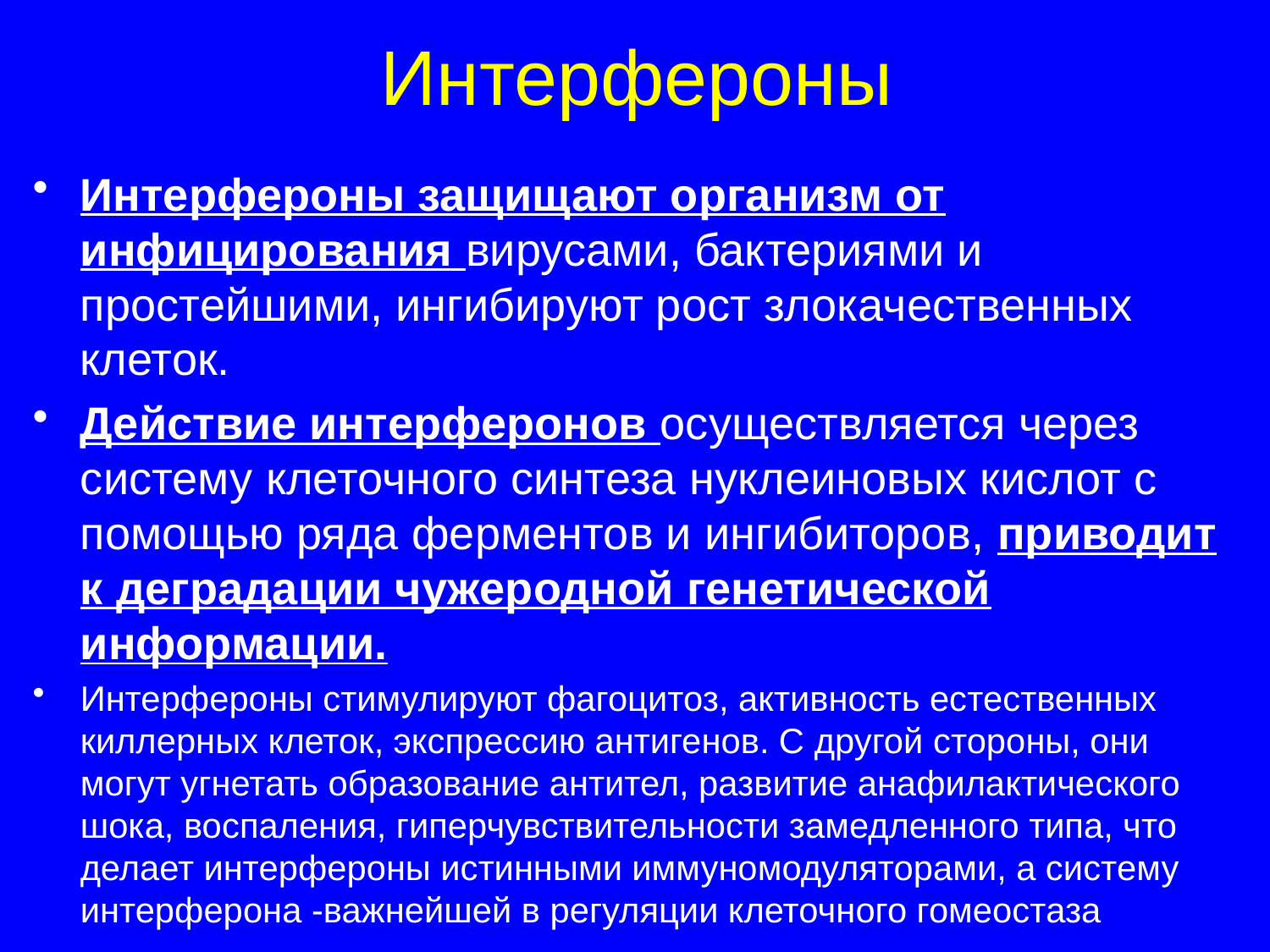

# Интерфероны
Интерфероны защищают организм от инфицирования вирусами, бактериями и простейшими, ингибируют рост злокачественных клеток.
Действие интерферонов осуществляется через систему клеточного синтеза нуклеиновых кислот с помощью ряда ферментов и ингибиторов, приводит к деградации чужеродной генетической информации.
Интерфероны стимулируют фагоцитоз, активность естественных киллерных клеток, экспрессию антигенов. С другой стороны, они могут угнетать образование антител, развитие анафилактического шока, воспаления, гиперчувствительности замедленного типа, что делает интерфероны истинными иммуномодуляторами, а систему интерферона -важнейшей в регуляции клеточного гомеостаза

(//med.rehaexpo.ru/2005/participants/ direct/production_4073.stm).